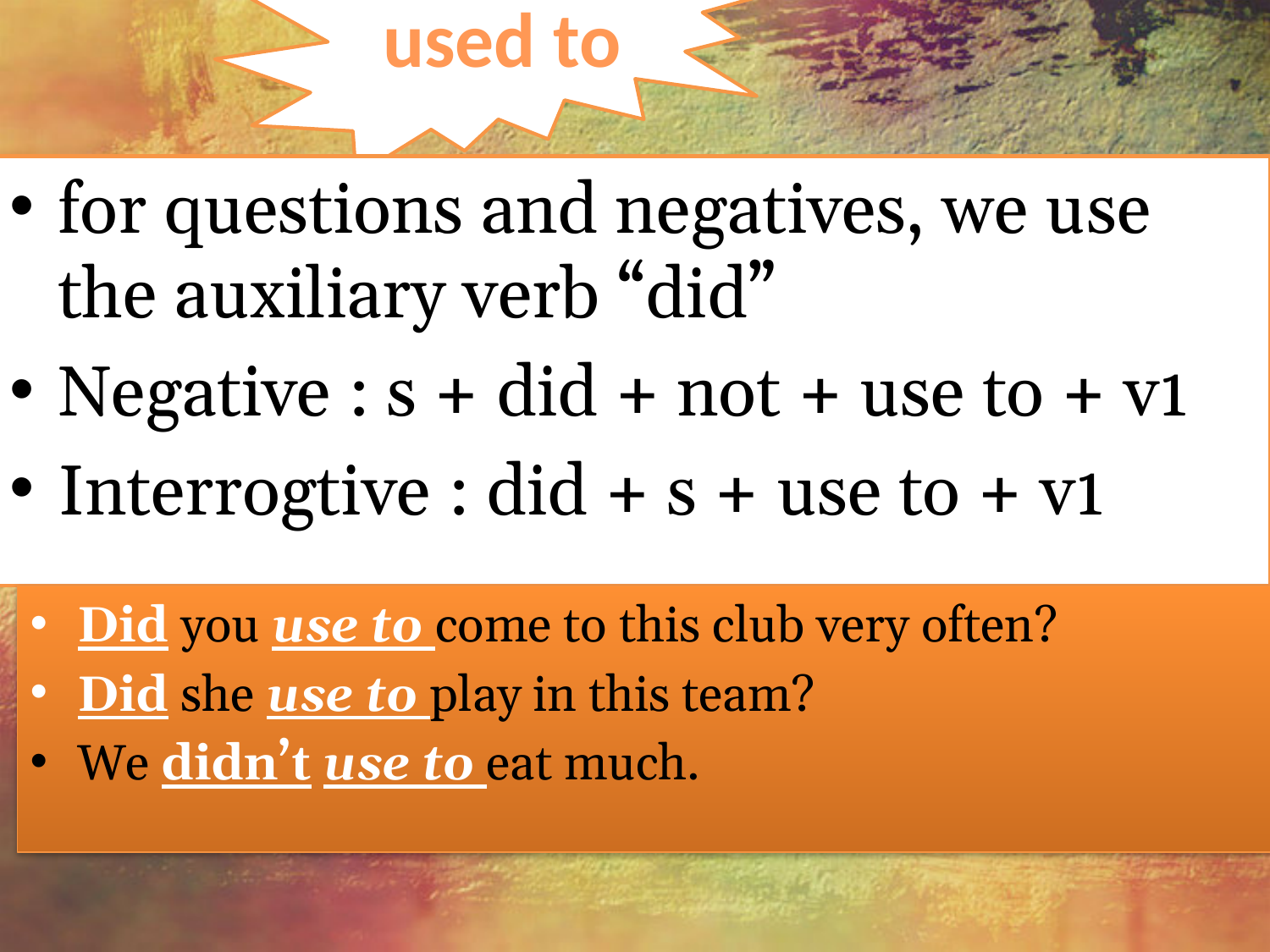

used to
for questions and negatives, we use the auxiliary verb “did”
Negative : s + did + not + use to + v1
Interrogtive : did + s + use to + v1

Did you use to come to this club very often?
Did she use to play in this team?
We didn’t use to eat much.